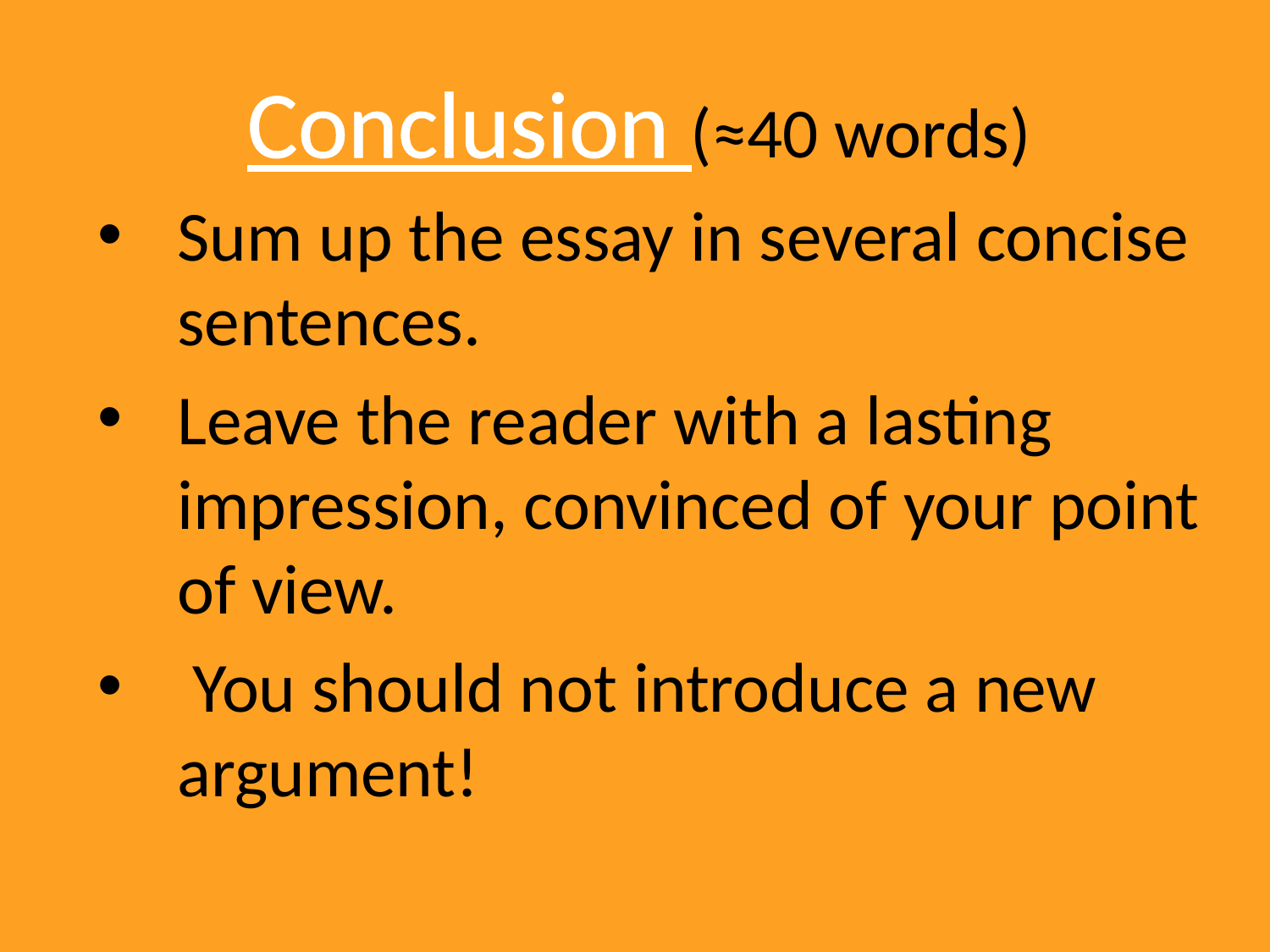

Conclusion (≈40 words)
Sum up the essay in several concise sentences.
Leave the reader with a lasting impression, convinced of your point of view.
 You should not introduce a new argument!